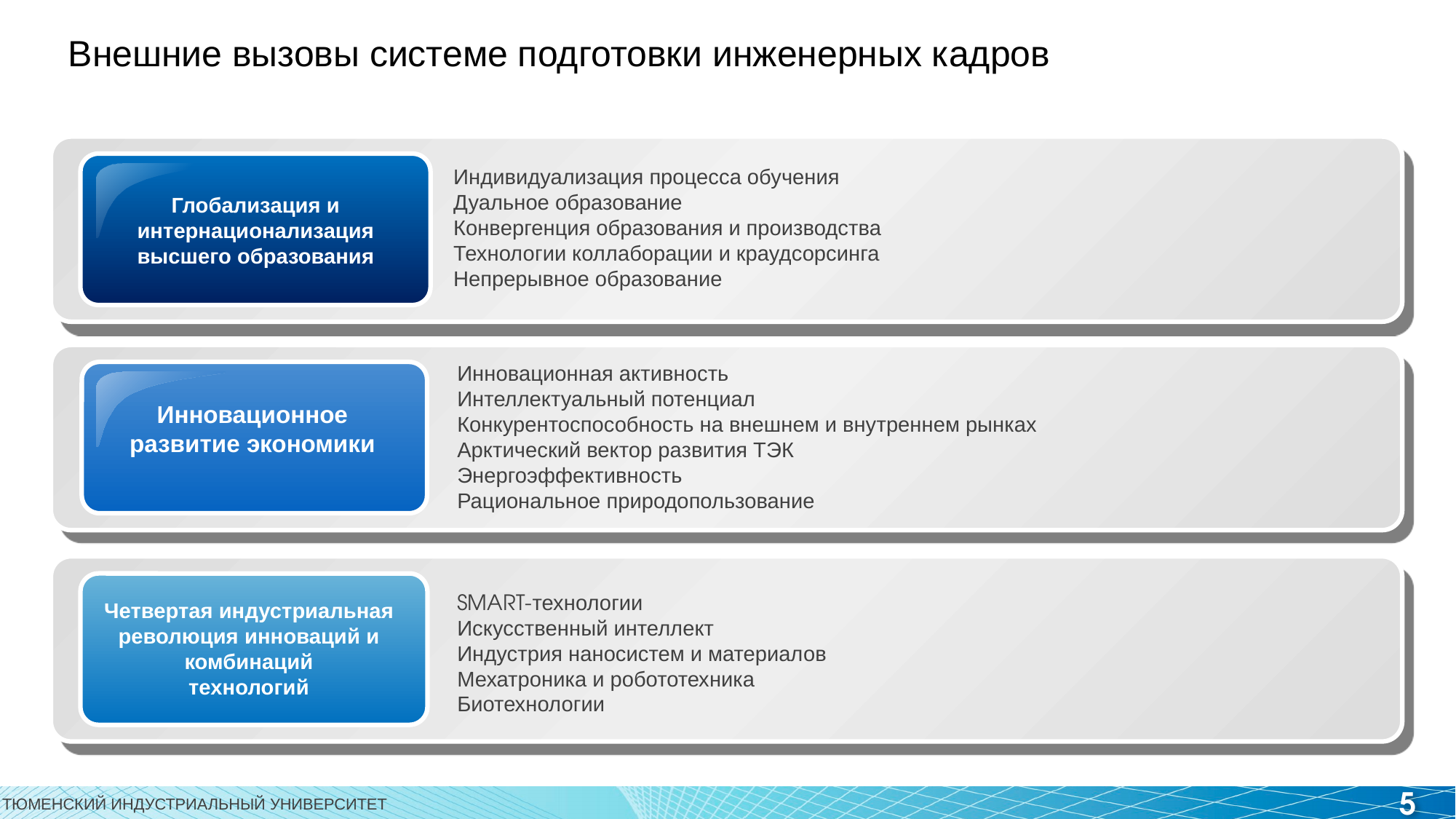

# Внешние вызовы системе подготовки инженерных кадров

Глобализация и интернационализация высшего образования
Индивидуализация процесса обучения
Дуальное образование
Конвергенция образования и производства
Технологии коллаборации и краудсорсинга
Непрерывное образование

Инновационная активность
Интеллектуальный потенциал
Конкурентоспособность на внешнем и внутреннем рынках
Арктический вектор развития ТЭК
Энергоэффективность
Рациональное природопользование

Инновационное развитие экономики

Четвертая индустриальная революция инноваций и комбинаций
технологий
SMART-технологии
Искусственный интеллект
Индустрия наносистем и материалов
Мехатроника и робототехника
Биотехнологии
5